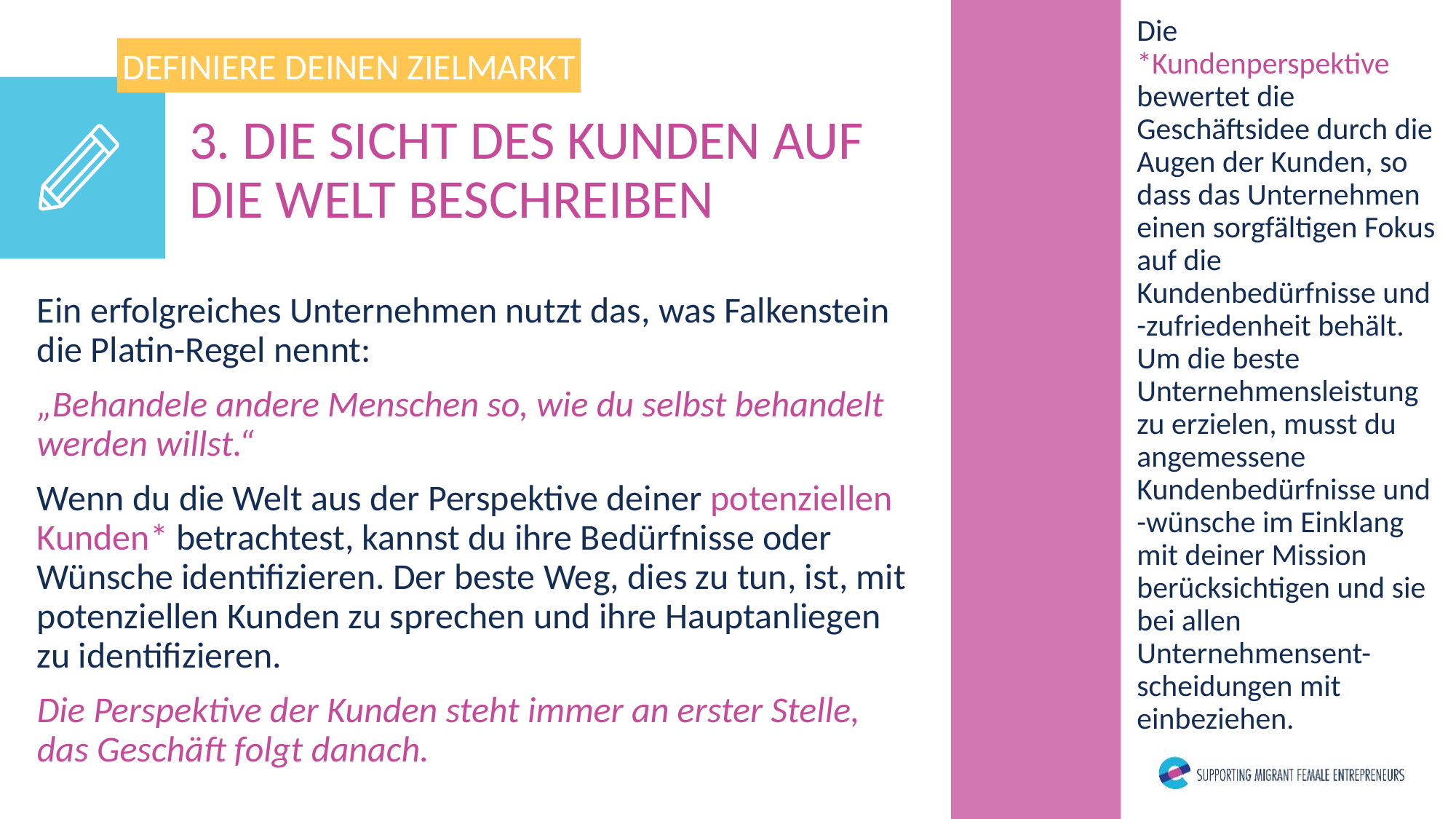

Die *Kundenperspektive bewertet die Geschäftsidee durch die Augen der Kunden, so dass das Unternehmen einen sorgfältigen Fokus auf die Kundenbedürfnisse und -zufriedenheit behält. Um die beste Unternehmensleistung zu erzielen, musst du angemessene Kundenbedürfnisse und -wünsche im Einklang mit deiner Mission berücksichtigen und sie bei allen Unternehmensent-scheidungen mit einbeziehen.
DEFINIERE DEINEN ZIELMARKT
3. DIE SICHT DES KUNDEN AUF DIE WELT BESCHREIBEN

Ein erfolgreiches Unternehmen nutzt das, was Falkenstein die Platin-Regel nennt:
„Behandele andere Menschen so, wie du selbst behandelt werden willst.“
Wenn du die Welt aus der Perspektive deiner potenziellen Kunden* betrachtest, kannst du ihre Bedürfnisse oder Wünsche identifizieren. Der beste Weg, dies zu tun, ist, mit potenziellen Kunden zu sprechen und ihre Hauptanliegen zu identifizieren.
Die Perspektive der Kunden steht immer an erster Stelle, das Geschäft folgt danach.